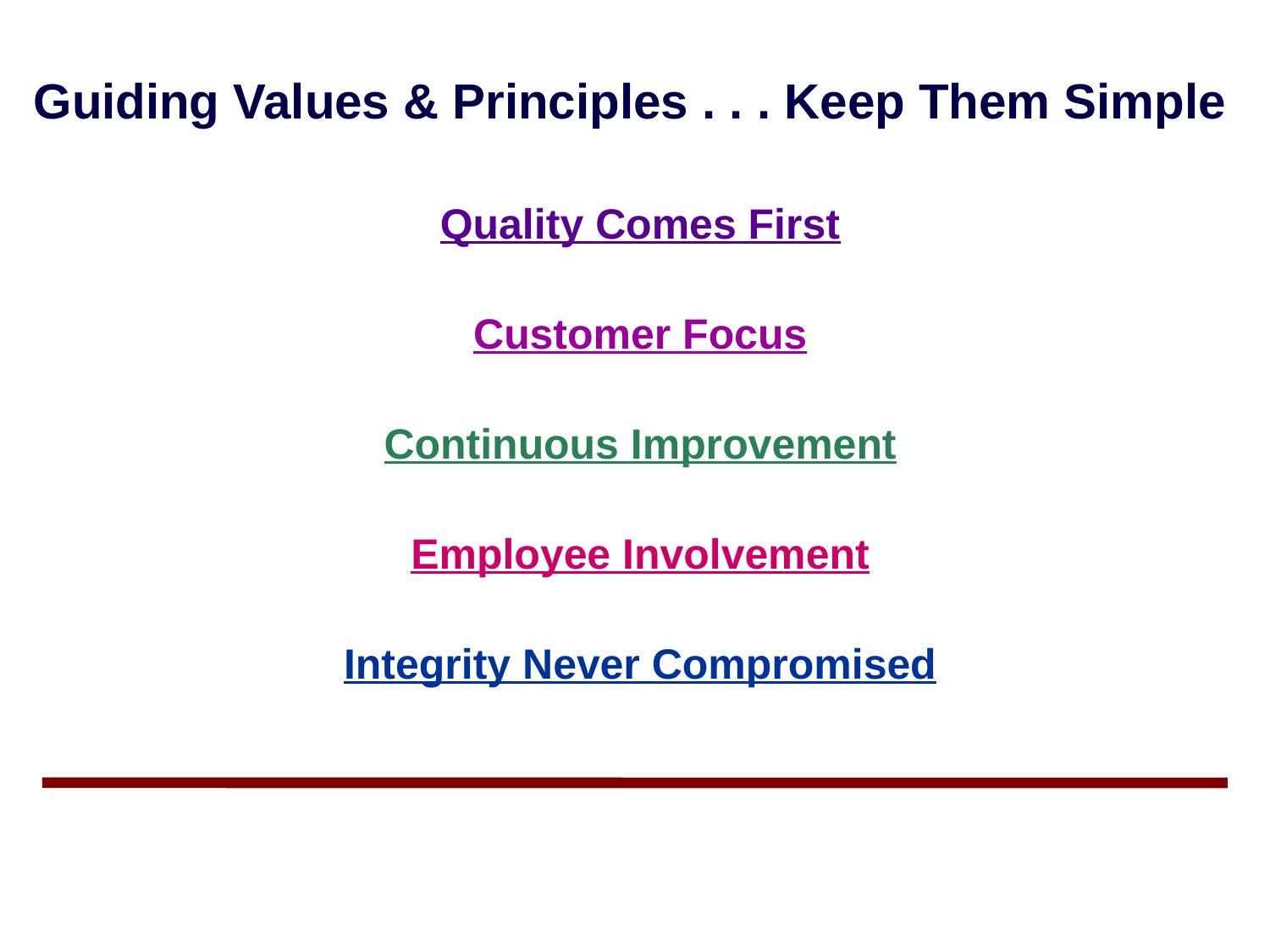

Guiding Values & Principles . . . Keep Them Simple

Quality Comes First

Customer Focus

Continuous Improvement

Employee Involvement

Integrity Never Compromised